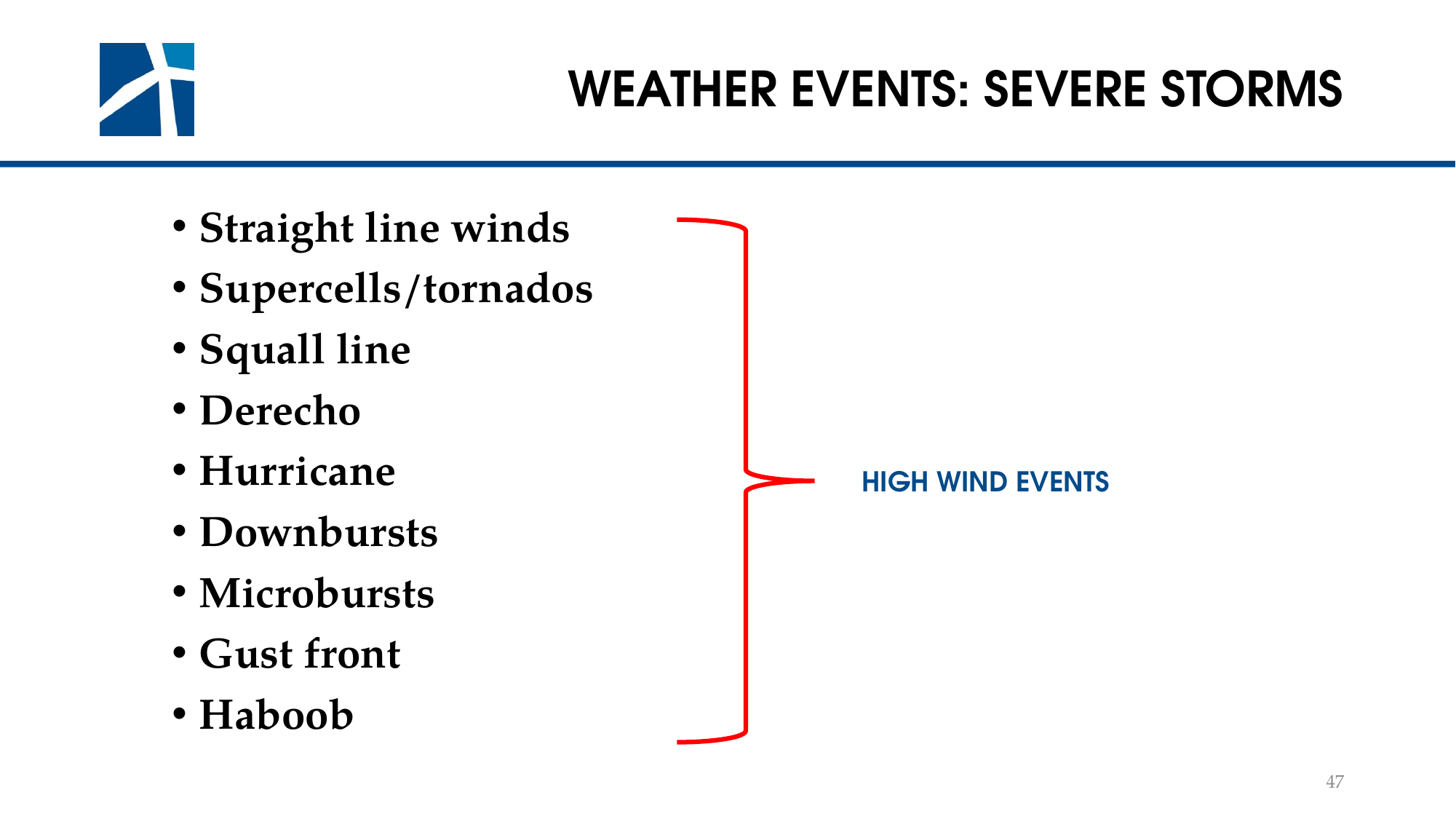

# Weather Events: Severe storms
Straight line winds
Supercells/tornados
Squall line
Derecho
Hurricane
Downbursts
Microbursts
Gust front
Haboob

HIGH WIND EVENTS
47